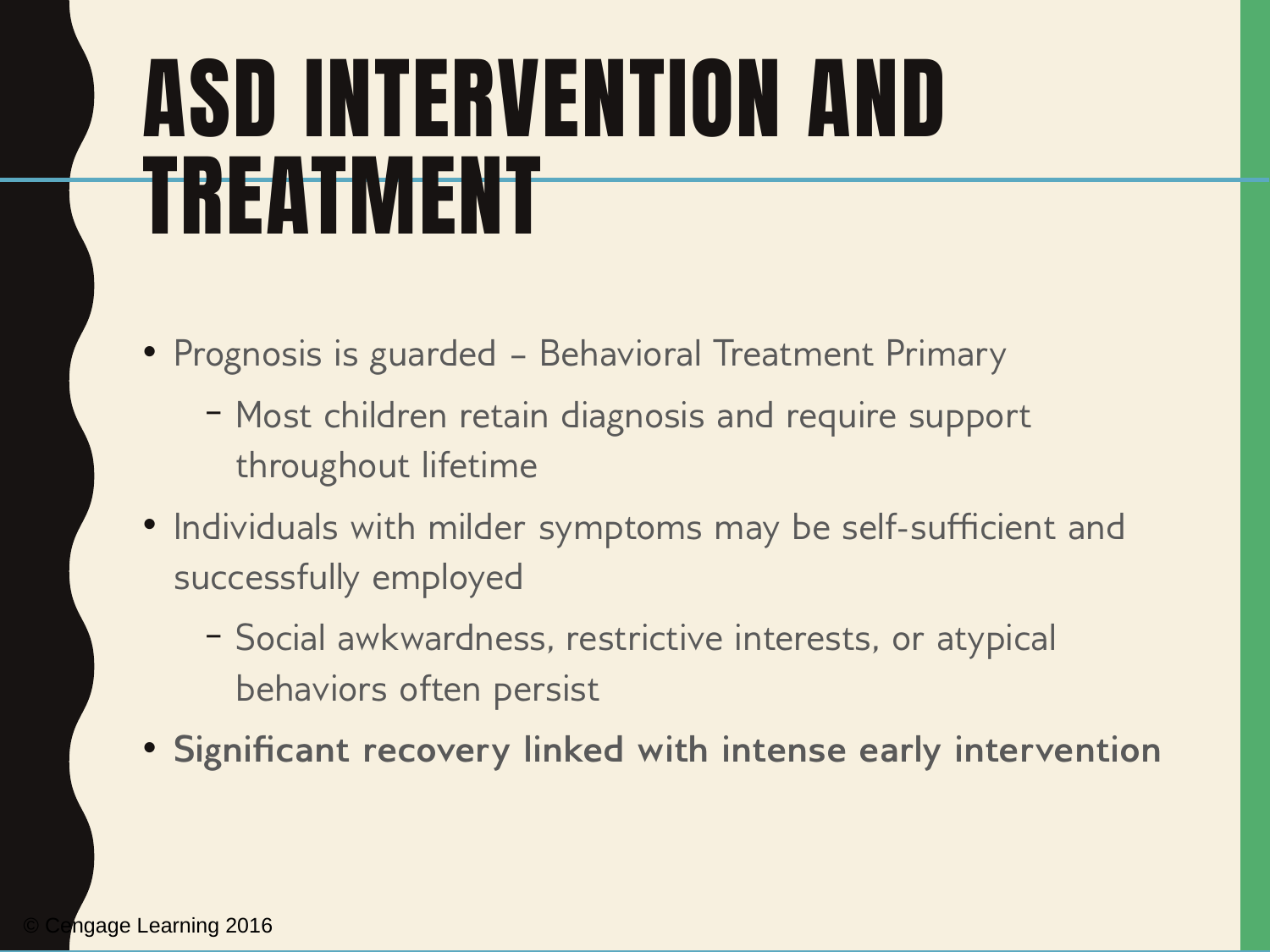

# ASD Intervention and Treatment
Prognosis is guarded – Behavioral Treatment Primary
Most children retain diagnosis and require support throughout lifetime
Individuals with milder symptoms may be self-sufficient and successfully employed
Social awkwardness, restrictive interests, or atypical behaviors often persist
Significant recovery linked with intense early intervention